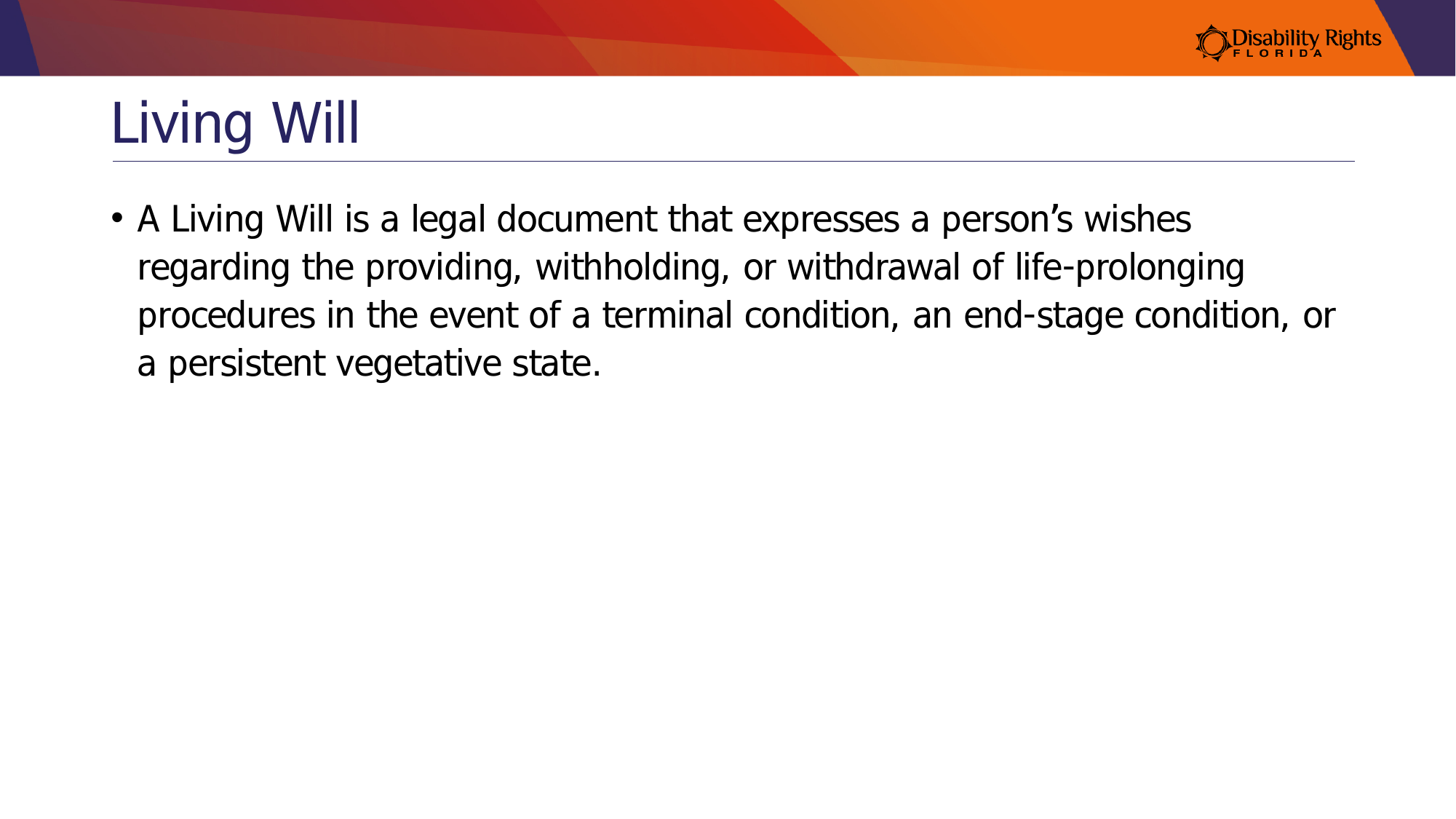

# Living Will
A Living Will is a legal document that expresses a person’s wishes regarding the providing, withholding, or withdrawal of life-prolonging procedures in the event of a terminal condition, an end-stage condition, or a persistent vegetative state.